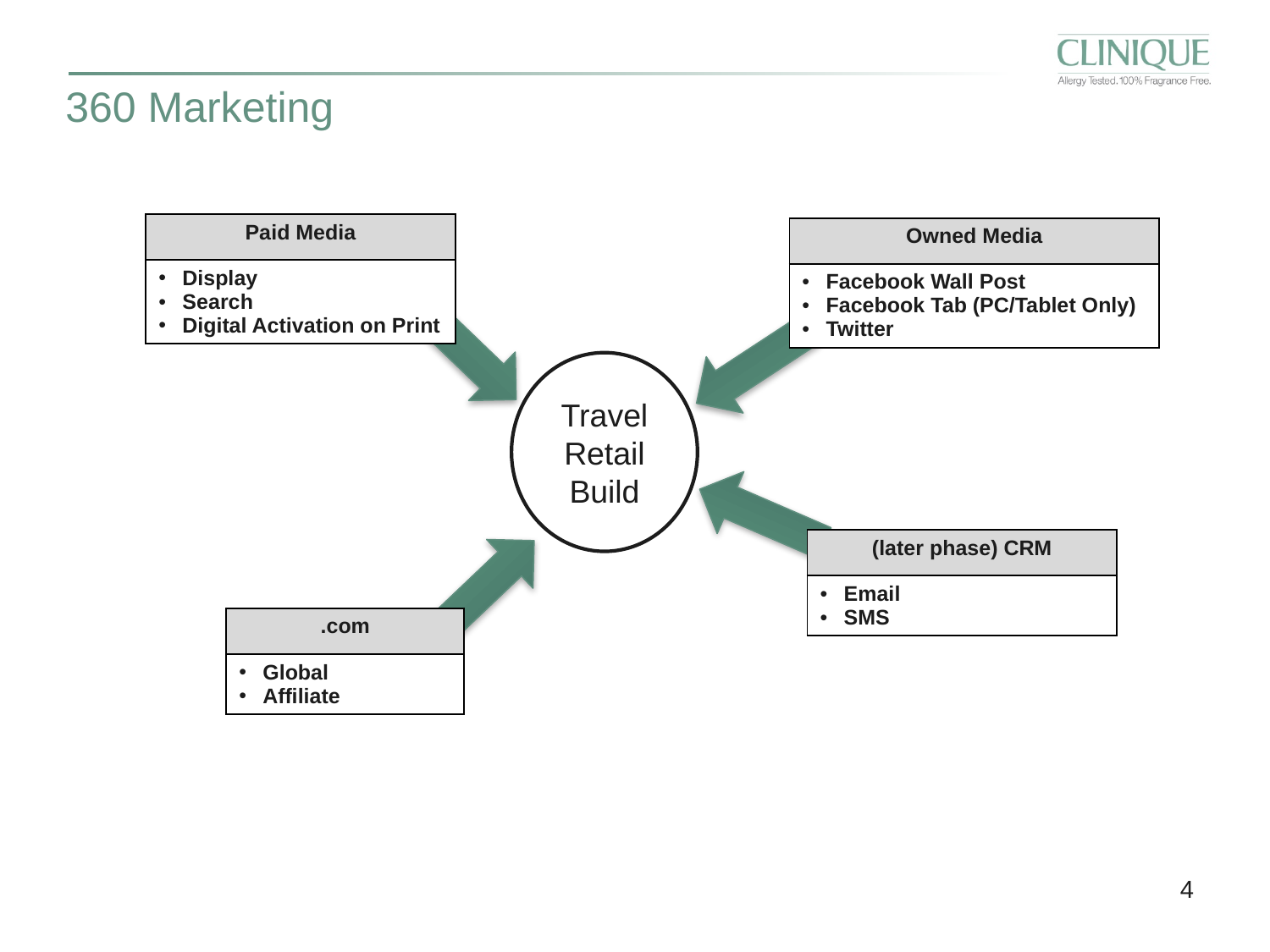

# 360 Marketing
| Paid Media |
| --- |
| Display Search Digital Activation on Print |
| Owned Media |
| --- |
| Facebook Wall Post Facebook Tab (PC/Tablet Only) Twitter |

Travel Retail Build

| (later phase) CRM |
| --- |
| Email SMS |

| .com |
| --- |
| Global Affiliate |
4